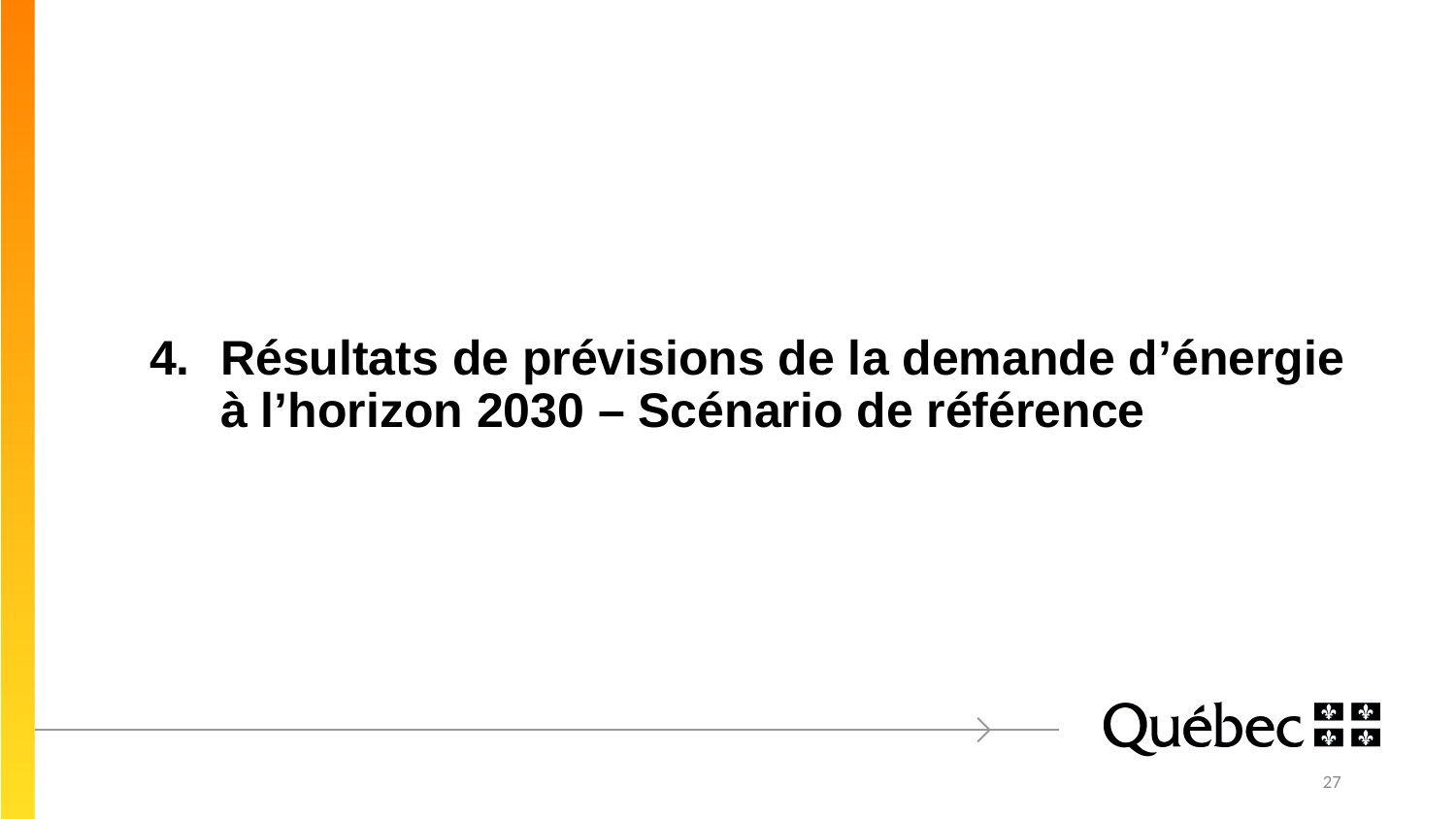

4.	Résultats de prévisions de la demande d’énergie à l’horizon 2030 – Scénario de référence

27